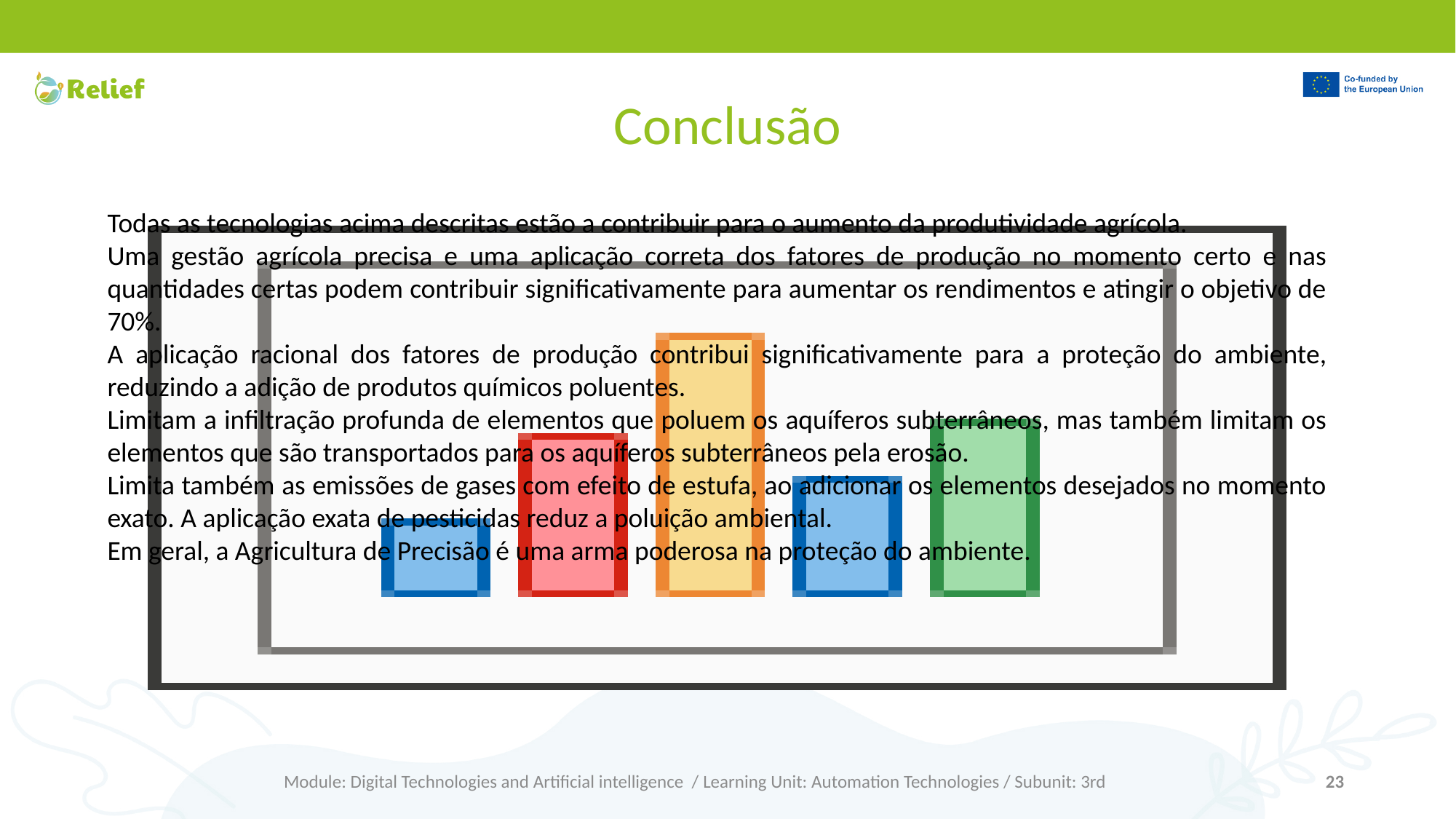

# Conclusão
Todas as tecnologias acima descritas estão a contribuir para o aumento da produtividade agrícola.
Uma gestão agrícola precisa e uma aplicação correta dos fatores de produção no momento certo e nas quantidades certas podem contribuir significativamente para aumentar os rendimentos e atingir o objetivo de 70%.
A aplicação racional dos fatores de produção contribui significativamente para a proteção do ambiente, reduzindo a adição de produtos químicos poluentes.
Limitam a infiltração profunda de elementos que poluem os aquíferos subterrâneos, mas também limitam os elementos que são transportados para os aquíferos subterrâneos pela erosão.
Limita também as emissões de gases com efeito de estufa, ao adicionar os elementos desejados no momento exato. A aplicação exata de pesticidas reduz a poluição ambiental.
Em geral, a Agricultura de Precisão é uma arma poderosa na proteção do ambiente.
Module: Digital Technologies and Artificial intelligence  / Learning Unit: Automation Technologies / Subunit: 3rd
23